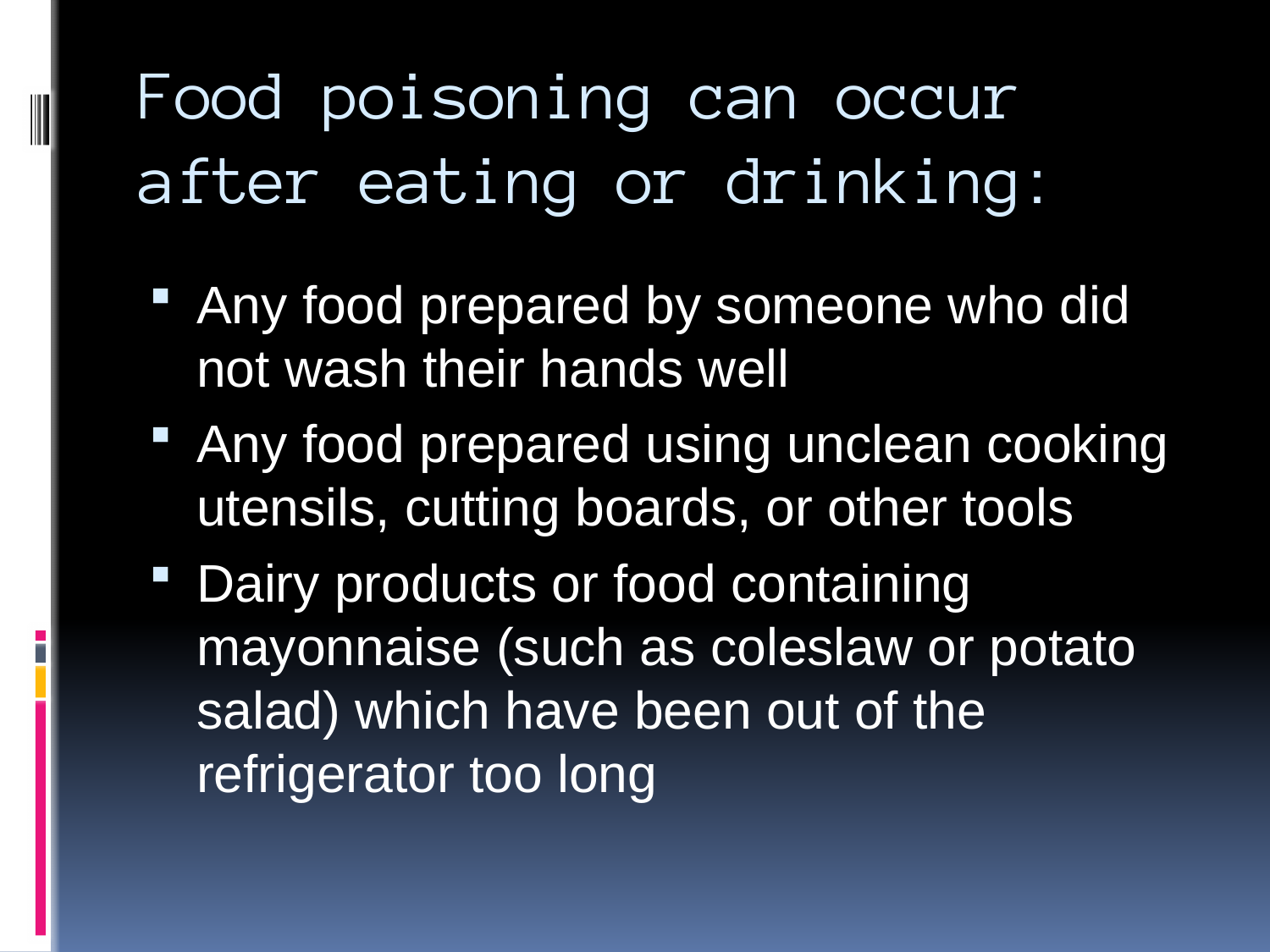

# Food poisoning can occur after eating or drinking:
Any food prepared by someone who did not wash their hands well
Any food prepared using unclean cooking utensils, cutting boards, or other tools
Dairy products or food containing mayonnaise (such as coleslaw or potato salad) which have been out of the refrigerator too long